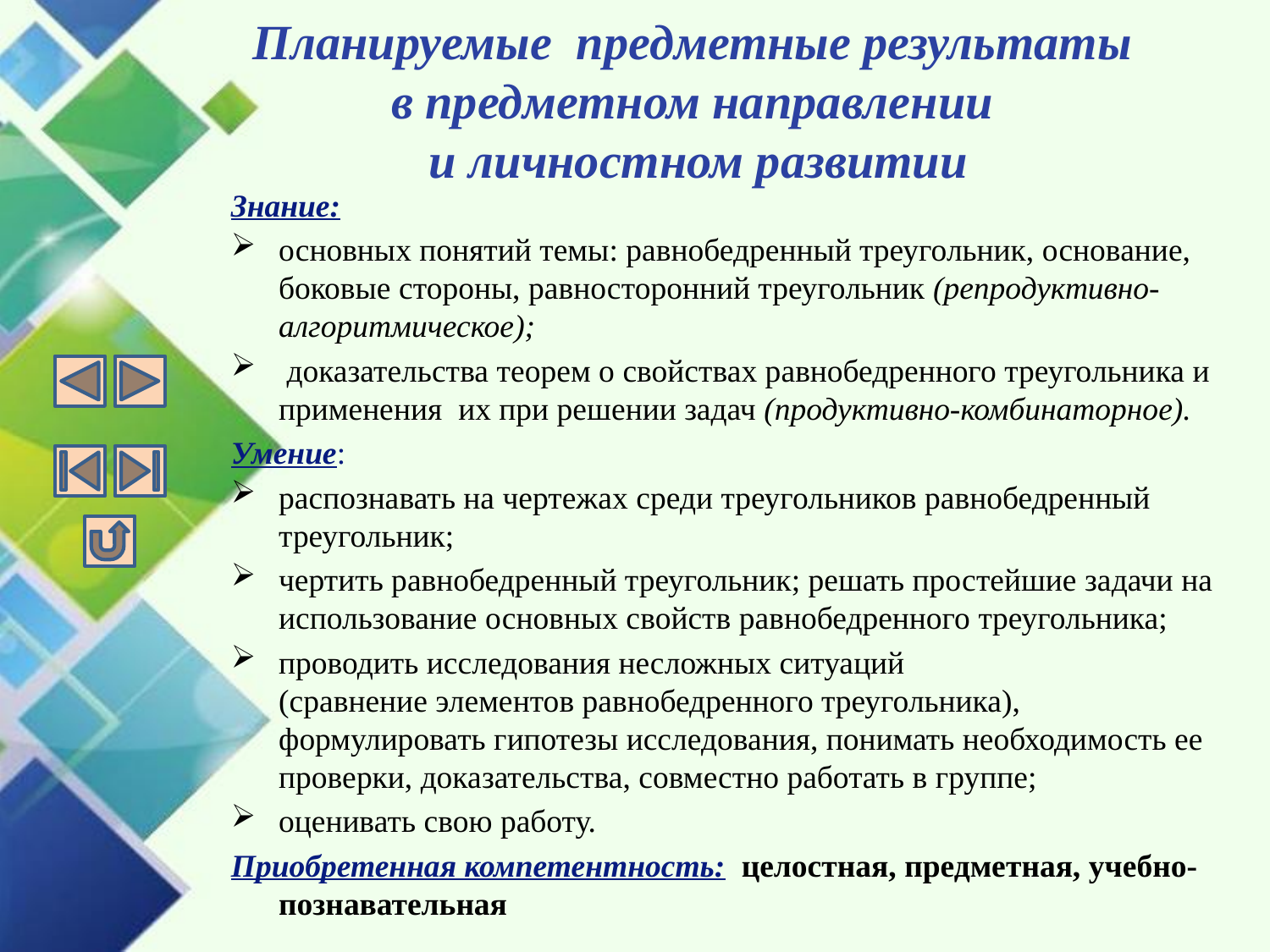

# Планируемые  предметные результаты в предметном направлении и личностном развитии
Знание:
основных понятий темы: равнобедренный треугольник, основание, боковые стороны, равносторонний треугольник (репродуктивно-алгоритмическое);
 доказательства теорем о свойствах равнобедренного треугольника и применения  их при решении задач (продуктивно-комбинаторное).
Умение:
распознавать на чертежах среди треугольников равнобедренный треугольник;
чертить равнобедренный треугольник; решать простейшие задачи на использование основных свойств равнобедренного треугольника;
проводить исследования несложных ситуаций
(сравнение элементов равнобедренного треугольника), формулировать гипотезы исследования, понимать необходимость ее проверки, доказательства, совместно работать в группе;
оценивать свою работу.
Приобретенная компетентность:  целостная, предметная, учебно-  познавательная